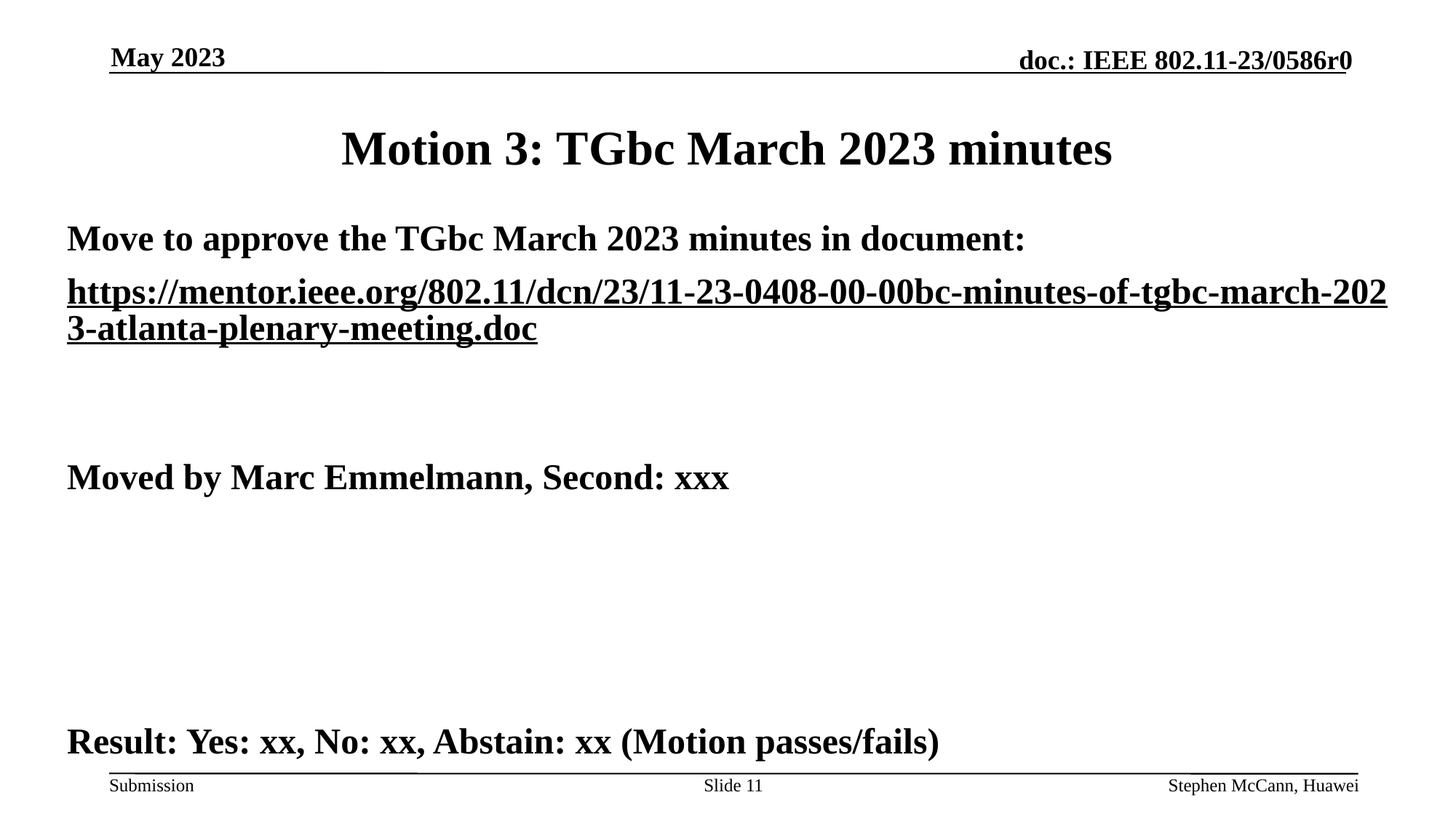

May 2023
# Motion 3: TGbc March 2023 minutes
Move to approve the TGbc March 2023 minutes in document:
https://mentor.ieee.org/802.11/dcn/23/11-23-0408-00-00bc-minutes-of-tgbc-march-2023-atlanta-plenary-meeting.doc

Moved by Marc Emmelmann, Second: xxx

Result: Yes: xx, No: xx, Abstain: xx (Motion passes/fails)

Slide 11
Stephen McCann, Huawei